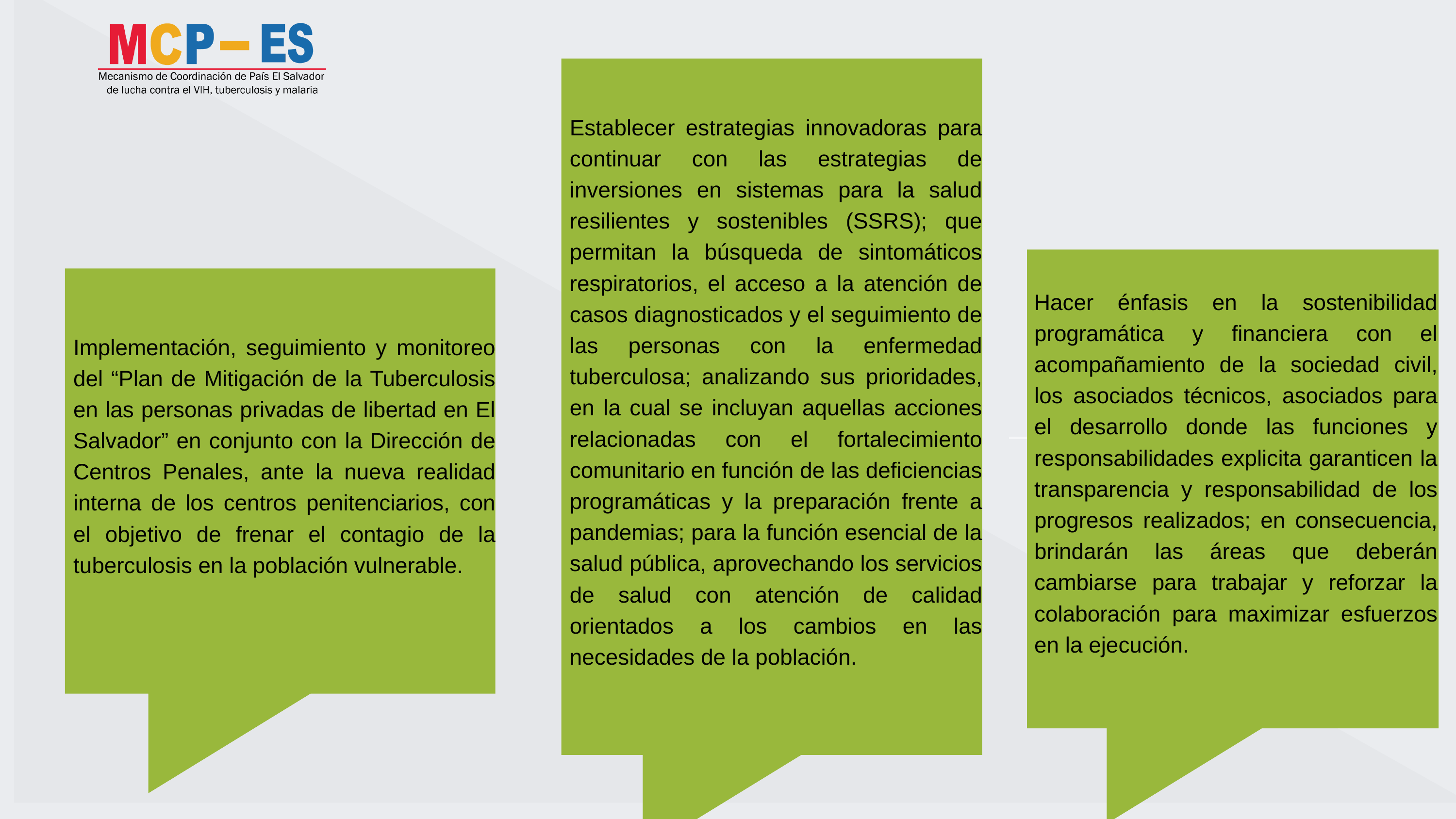

Establecer estrategias innovadoras para continuar con las estrategias de inversiones en sistemas para la salud resilientes y sostenibles (SSRS); que permitan la búsqueda de sintomáticos respiratorios, el acceso a la atención de casos diagnosticados y el seguimiento de las personas con la enfermedad tuberculosa; analizando sus prioridades, en la cual se incluyan aquellas acciones relacionadas con el fortalecimiento comunitario en función de las deficiencias programáticas y la preparación frente a pandemias; para la función esencial de la salud pública, aprovechando los servicios de salud con atención de calidad orientados a los cambios en las necesidades de la población.

Hacer énfasis en la sostenibilidad programática y financiera con el acompañamiento de la sociedad civil, los asociados técnicos, asociados para el desarrollo donde las funciones y responsabilidades explicita garanticen la transparencia y responsabilidad de los progresos realizados; en consecuencia, brindarán las áreas que deberán cambiarse para trabajar y reforzar la colaboración para maximizar esfuerzos en la ejecución.

Implementación, seguimiento y monitoreo del “Plan de Mitigación de la Tuberculosis en las personas privadas de libertad en El Salvador” en conjunto con la Dirección de Centros Penales, ante la nueva realidad interna de los centros penitenciarios, con el objetivo de frenar el contagio de la tuberculosis en la población vulnerable.